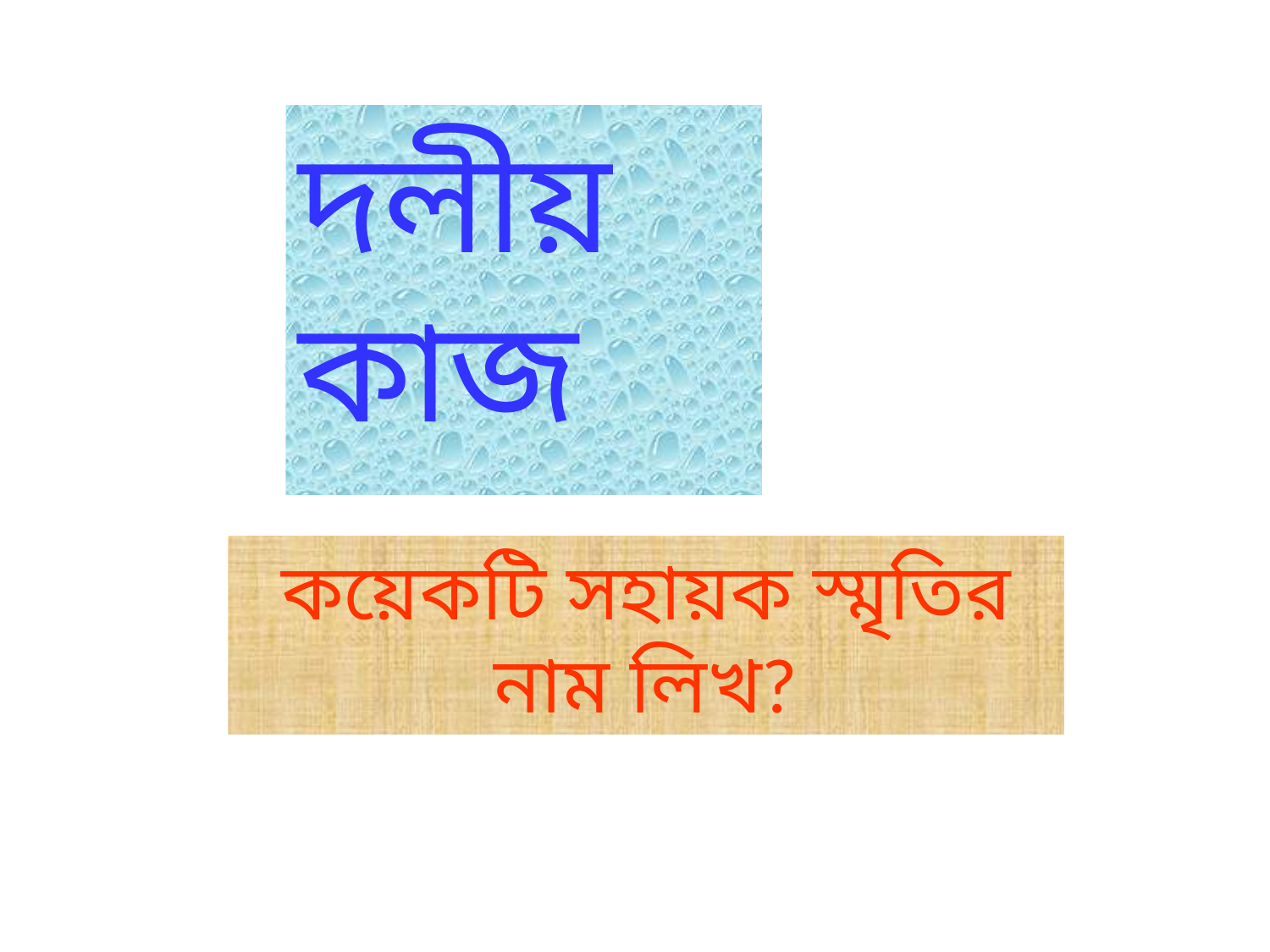

দলীয় কাজ

কয়েকটি সহায়ক স্মৃতির নাম লিখ?